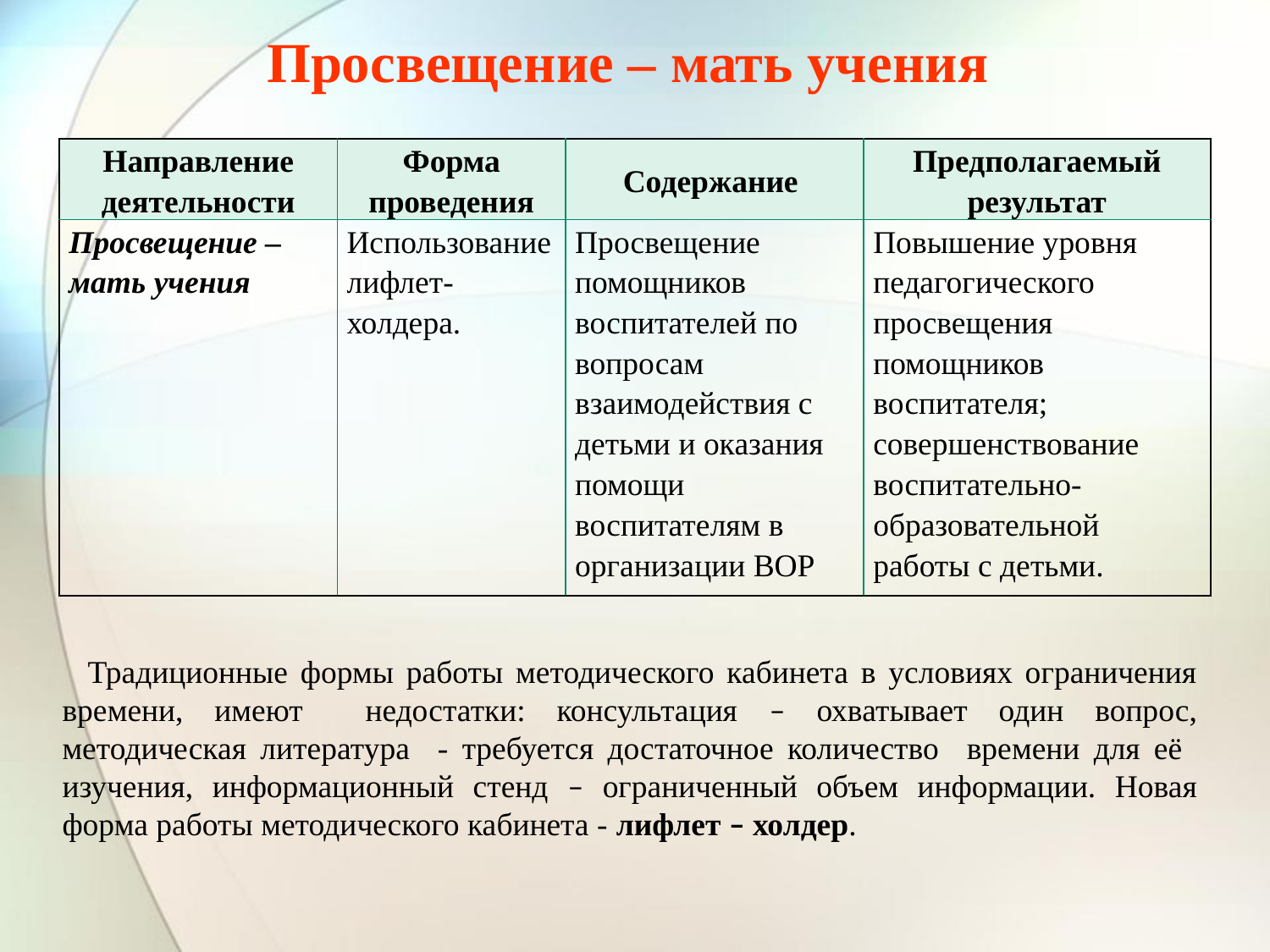

Просвещение – мать учения
| Направление деятельности | Форма проведения | Содержание | Предполагаемый результат |
| --- | --- | --- | --- |
| Просвещение – мать учения | Использование лифлет-холдера. | Просвещение помощников воспитателей по вопросам взаимодействия с детьми и оказания помощи воспитателям в организации ВОР | Повышение уровня педагогического просвещения помощников воспитателя; совершенствование воспитательно-образовательной работы с детьми. |
Традиционные формы работы методического кабинета в условиях ограничения времени, имеют  недостатки: консультация – охватывает один вопрос, методическая литература  - требуется достаточное количество  времени для её  изучения, информационный стенд – ограниченный объем информации. Новая форма работы методического кабинета - лифлет – холдер.